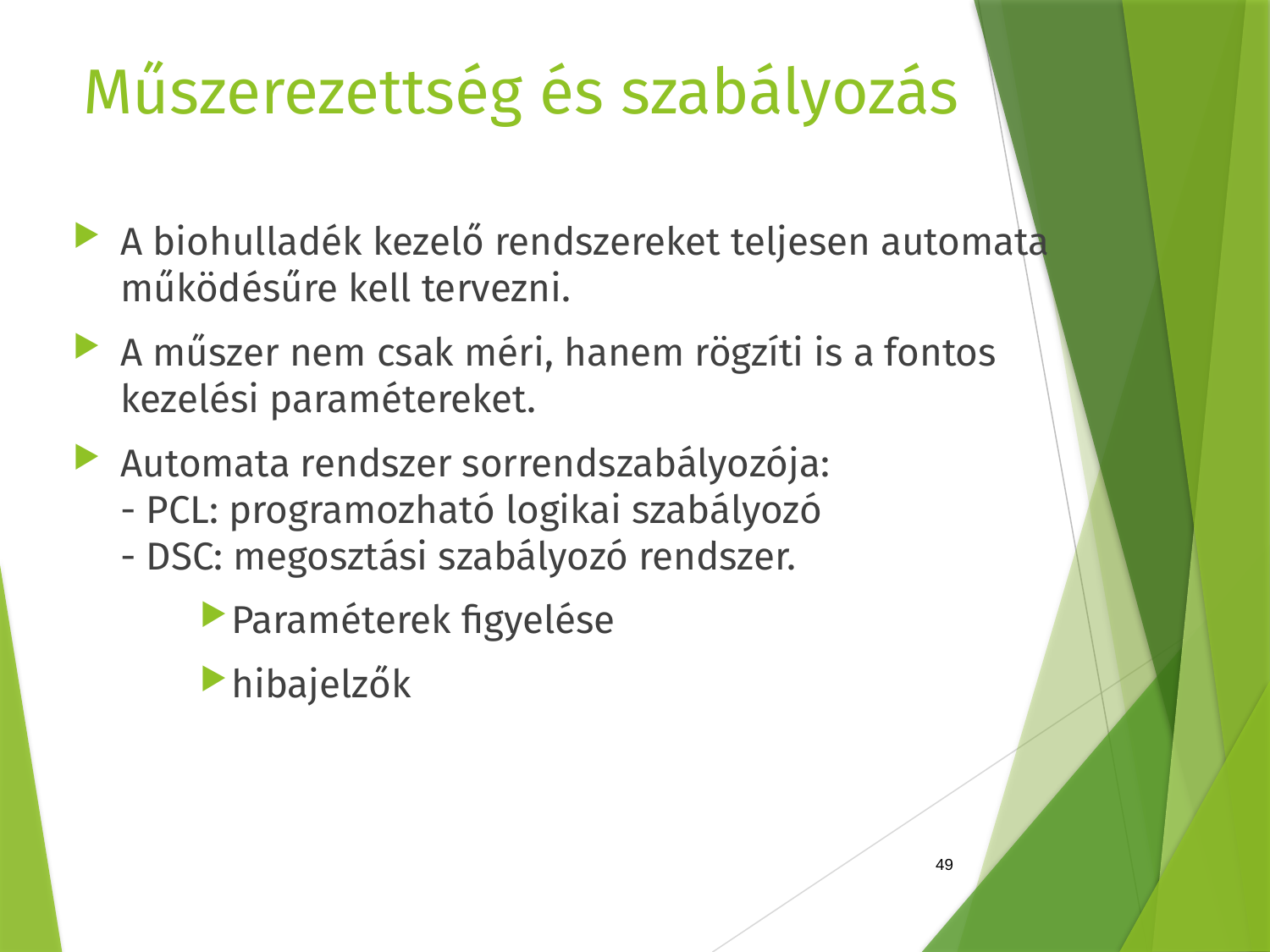

# Műszerezettség és szabályozás
A biohulladék kezelő rendszereket teljesen automata működésűre kell tervezni.
A műszer nem csak méri, hanem rögzíti is a fontos kezelési paramétereket.
Automata rendszer sorrendszabályozója:
- PCL: programozható logikai szabályozó
- DSC: megosztási szabályozó rendszer.
Paraméterek figyelése
hibajelzők

49